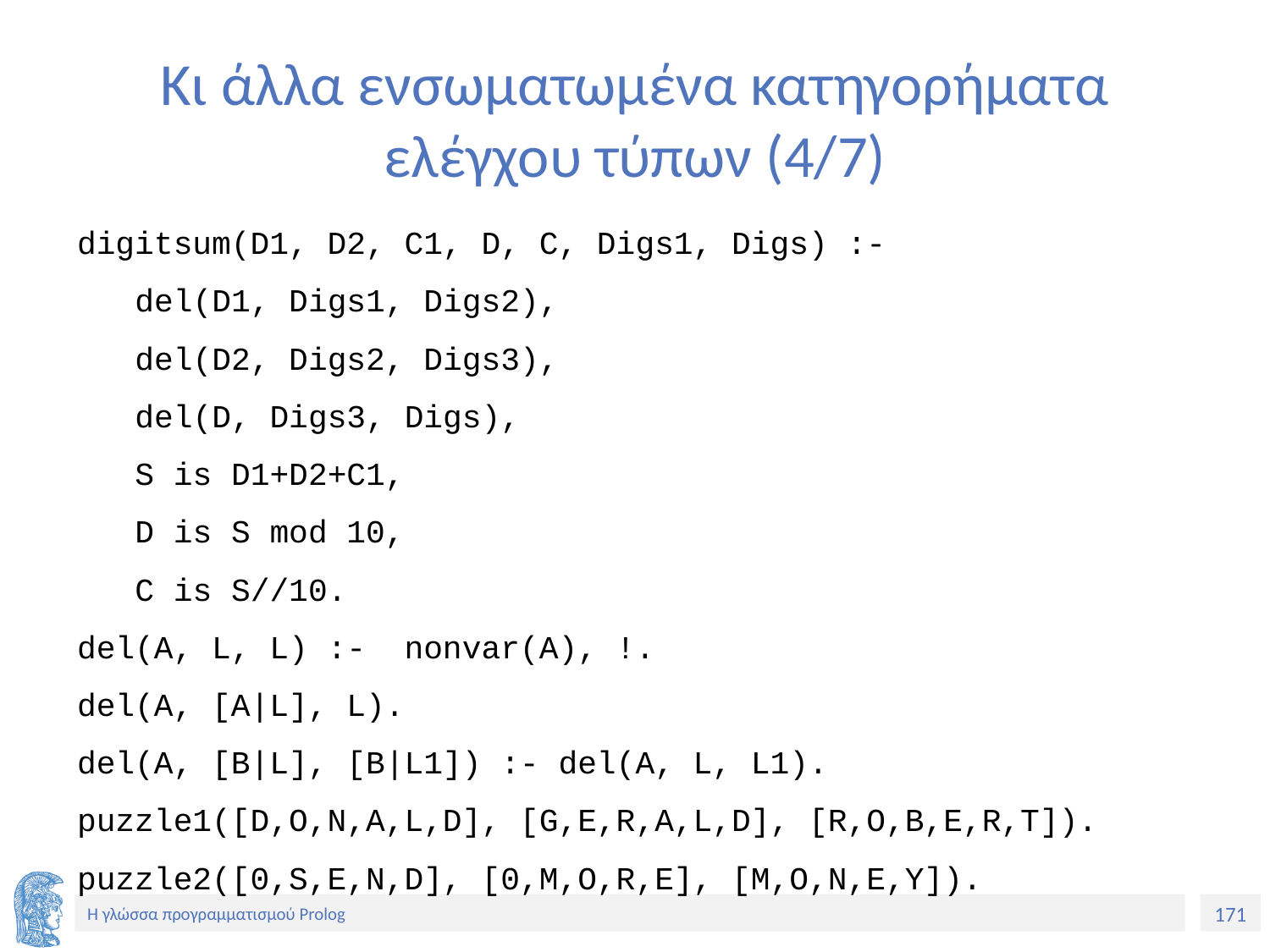

# Κι άλλα ενσωματωμένα κατηγορήματα ελέγχου τύπων (4/7)
digitsum(D1, D2, C1, D, C, Digs1, Digs) :-
   del(D1, Digs1, Digs2),
   del(D2, Digs2, Digs3),
   del(D, Digs3, Digs),
   S is D1+D2+C1,
   D is S mod 10,
   C is S//10.
del(A, L, L) :-  nonvar(A), !.
del(A, [A|L], L).
del(A, [B|L], [B|L1]) :- del(A, L, L1).
puzzle1([D,O,N,A,L,D], [G,E,R,A,L,D], [R,O,B,E,R,T]).
puzzle2([0,S,E,N,D], [0,M,O,R,E], [M,O,N,E,Y]).